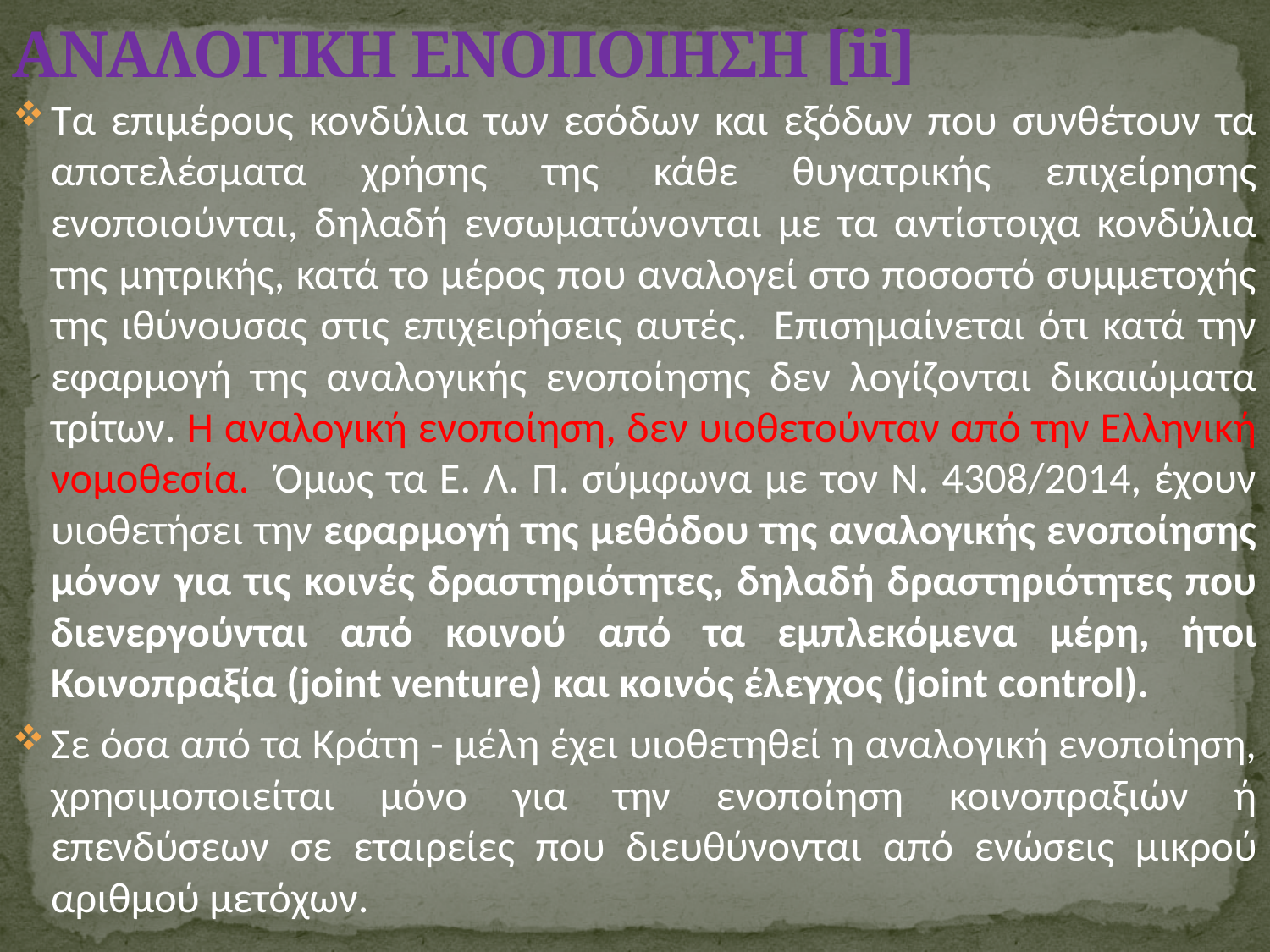

# ΑΝΑΛΟΓΙΚΗ ΕΝΟΠΟΙΗΣΗ [ii]
Τα επιμέρους κονδύλια των εσόδων και εξόδων που συνθέτουν τα αποτελέσματα χρήσης της κάθε θυγατρικής επιχείρησης ενοποιούνται, δηλαδή ενσωματώνονται με τα αντίστοιχα κονδύλια της μητρικής, κατά το μέρος που αναλογεί στο ποσοστό συμμετοχής της ιθύνουσας στις επιχειρήσεις αυτές.  Επισημαίνεται ότι κατά την εφαρμογή της αναλογικής ενοποίησης δεν λογίζονται δικαιώματα τρίτων. Η αναλογική ενοποίηση, δεν υιοθετούνταν από την Ελληνική νομοθεσία.  Όμως τα Ε. Λ. Π. σύμφωνα με τον Ν. 4308/2014, έχουν υιοθετήσει την εφαρμογή της μεθόδου της αναλογικής ενοποίησης μόνον για τις κοινές δραστηριότητες, δηλαδή δραστηριότητες που διενεργούνται από κοινού από τα εμπλεκόμενα μέρη, ήτοι Κοινοπραξία (joint venture) και κοινός έλεγχος (joint control).
Σε όσα από τα Κράτη - μέλη έχει υιοθετηθεί η αναλογική ενοποίηση, χρησιμοποιείται μόνο για την ενοποίηση κοινοπραξιών ή επενδύσεων σε εταιρείες που διευθύνονται από ενώσεις μικρού αριθμού μετόχων.